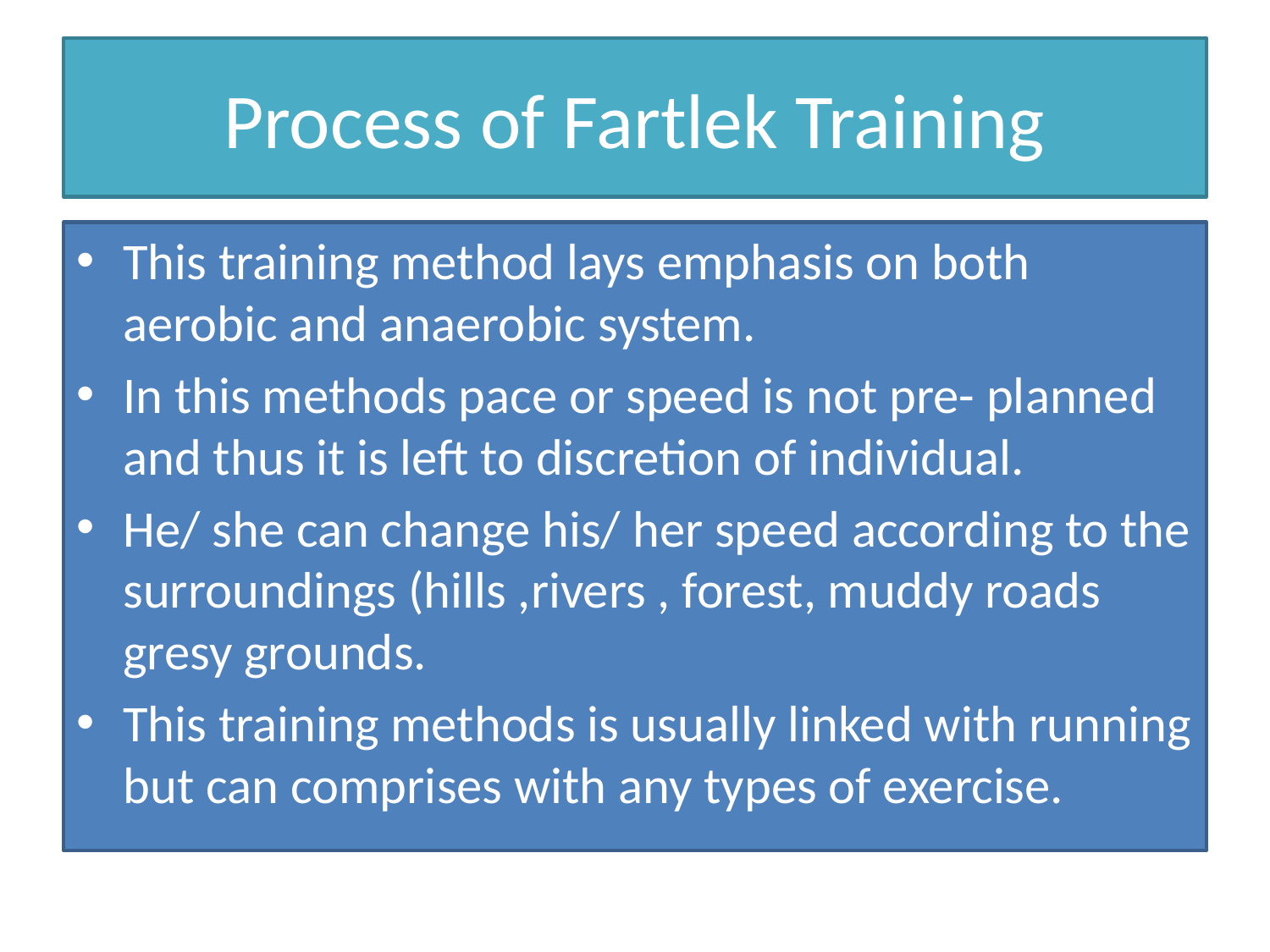

# Process of Fartlek Training
This training method lays emphasis on both aerobic and anaerobic system.
In this methods pace or speed is not pre- planned and thus it is left to discretion of individual.
He/ she can change his/ her speed according to the surroundings (hills ,rivers , forest, muddy roads gresy grounds.
This training methods is usually linked with running but can comprises with any types of exercise.